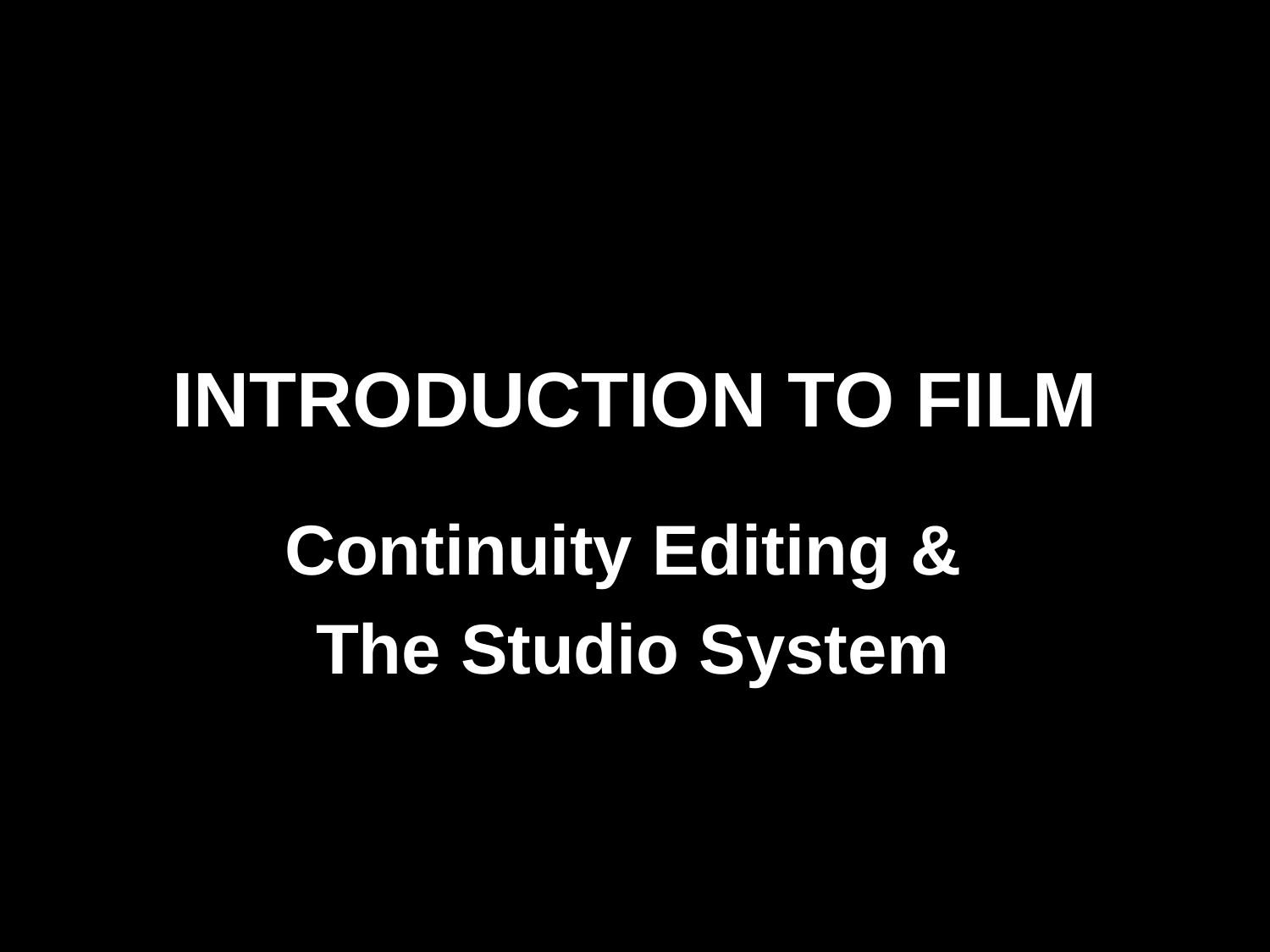

# INTRODUCTION TO FILM
Continuity Editing &
The Studio System